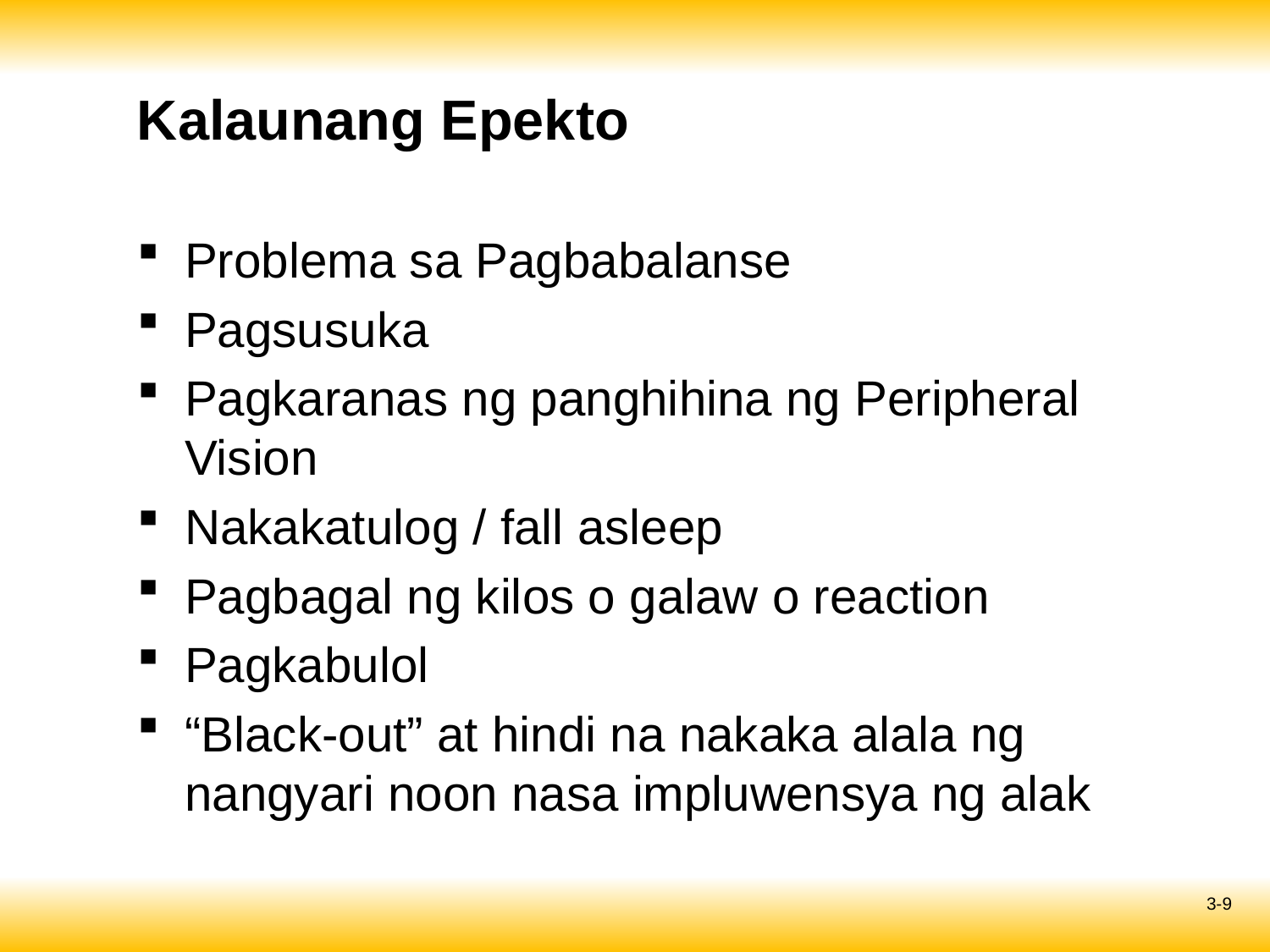

# Kalaunang Epekto
Problema sa Pagbabalanse
Pagsusuka
Pagkaranas ng panghihina ng Peripheral Vision
Nakakatulog / fall asleep
Pagbagal ng kilos o galaw o reaction
Pagkabulol
“Black-out” at hindi na nakaka alala ng nangyari noon nasa impluwensya ng alak

3-9